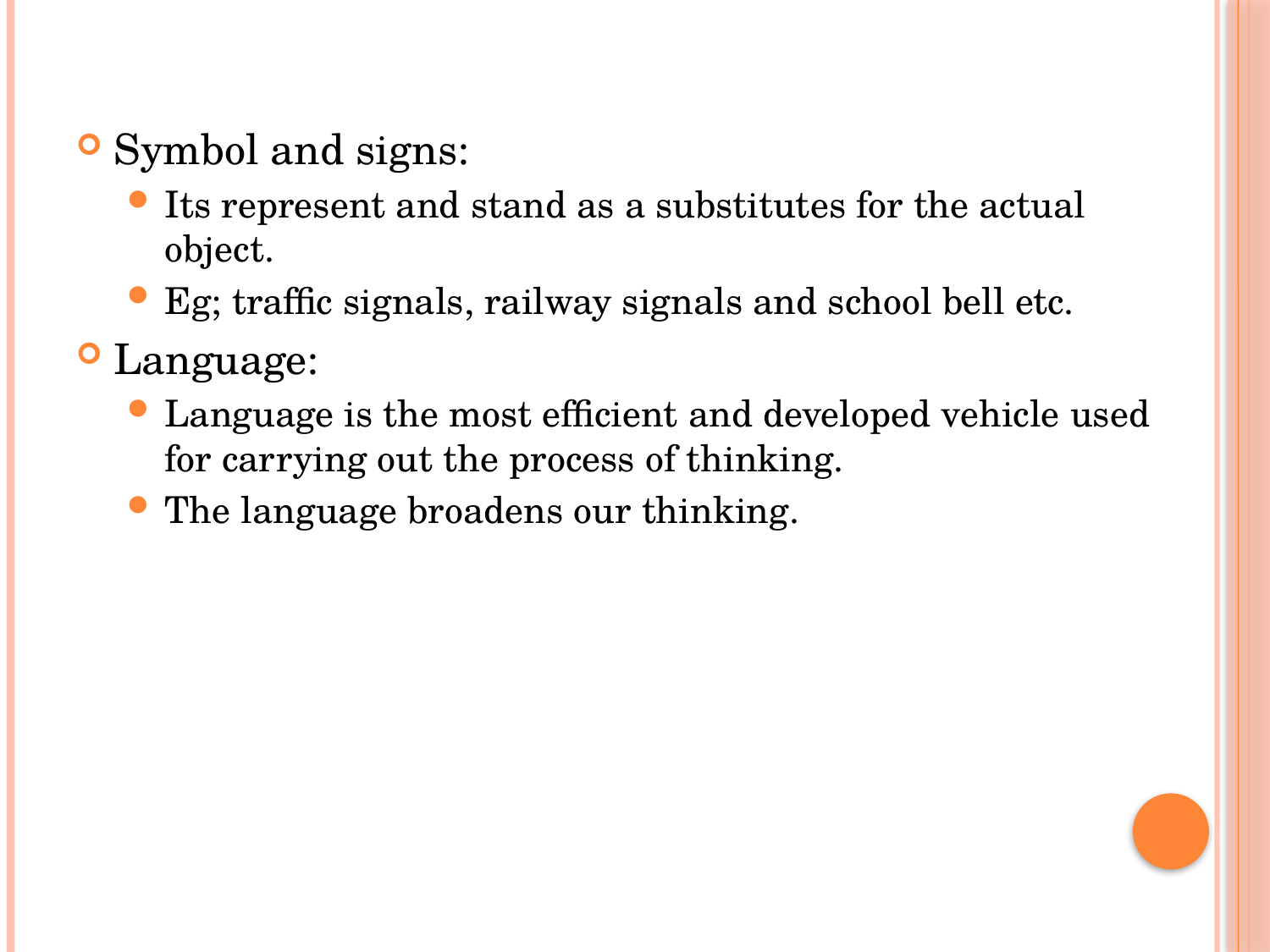

Symbol and signs:
Its represent and stand as a substitutes for the actual object.
Eg; traffic signals, railway signals and school bell etc.
Language:
Language is the most efficient and developed vehicle used for carrying out the process of thinking.
The language broadens our thinking.